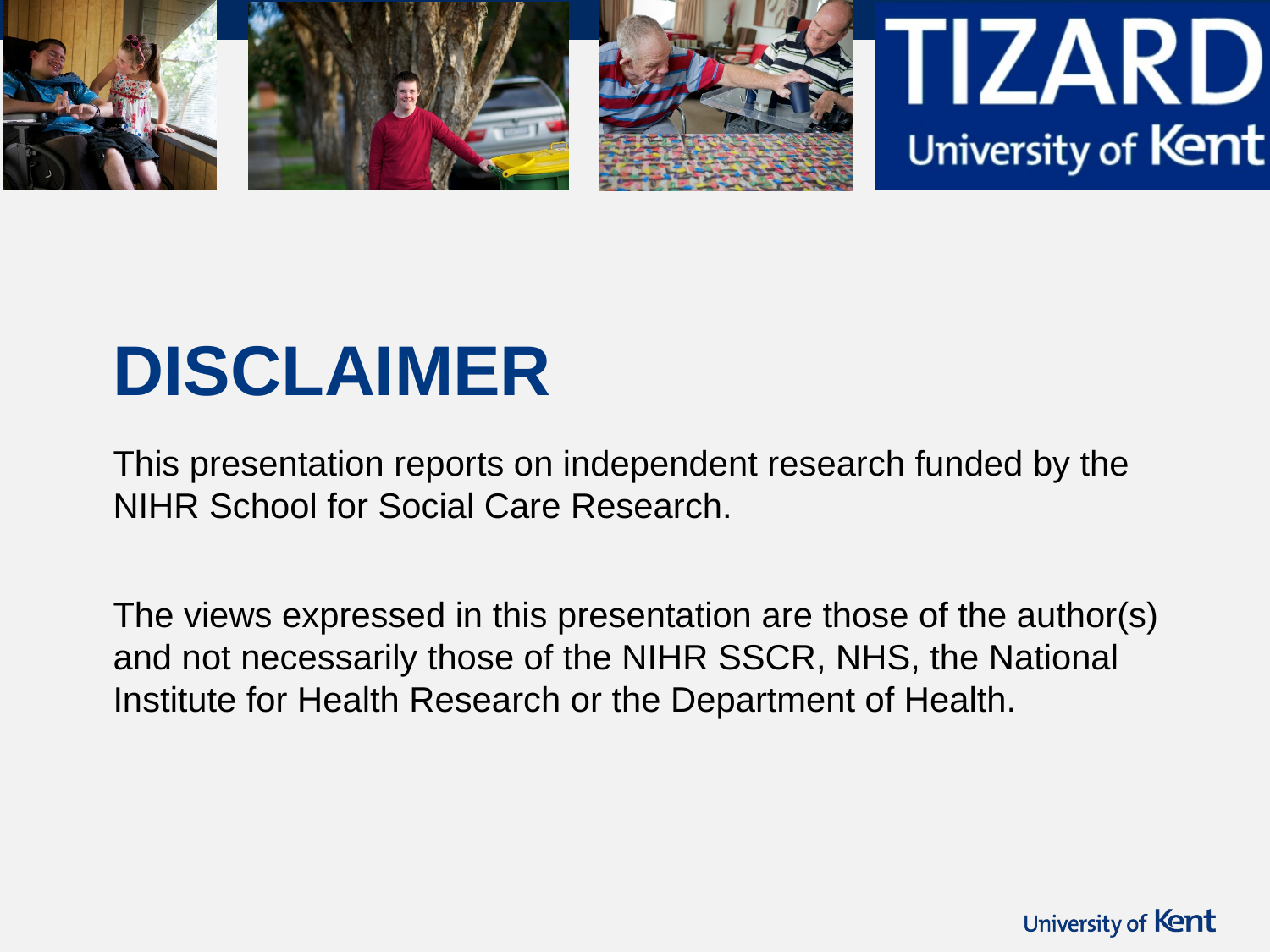

# Disclaimer
This presentation reports on independent research funded by the NIHR School for Social Care Research.

The views expressed in this presentation are those of the author(s) and not necessarily those of the NIHR SSCR, NHS, the National Institute for Health Research or the Department of Health.